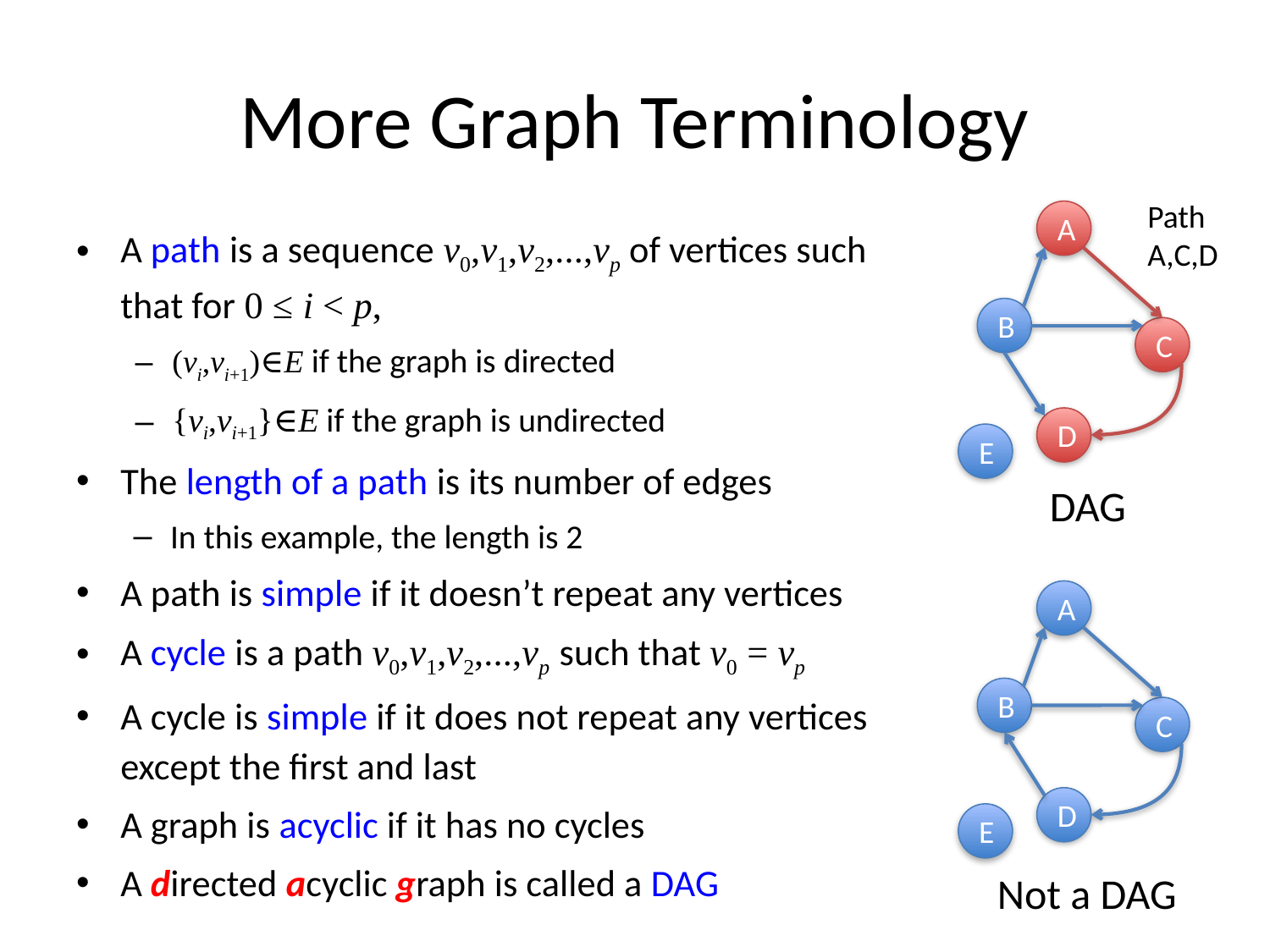

# More Graph Terminology
Path
A,C,D
A
B
C
D
E
A path is a sequence v0,v1,v2,...,vp of vertices such that for 0 ≤ i < p,
(vi,vi+1)∈E if the graph is directed
{vi,vi+1}∈E if the graph is undirected
The length of a path is its number of edges
In this example, the length is 2
A path is simple if it doesn’t repeat any vertices
A cycle is a path v0,v1,v2,...,vp such that v0 = vp
A cycle is simple if it does not repeat any vertices except the first and last
A graph is acyclic if it has no cycles
A directed acyclic graph is called a DAG
DAG
A
B
C
D
E
Not a DAG